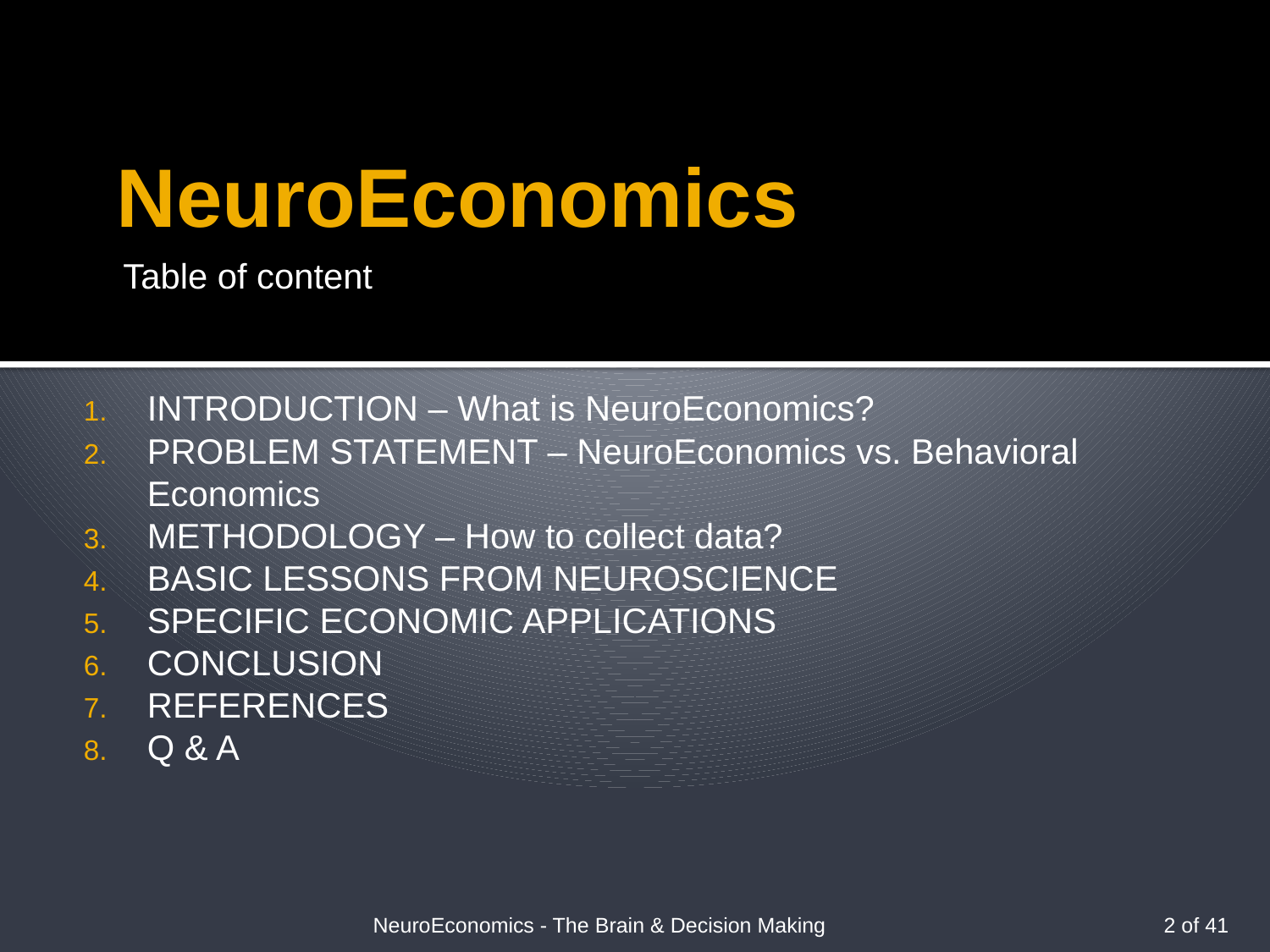

# NeuroEconomics
Table of content
INTRODUCTION – What is NeuroEconomics?
PROBLEM STATEMENT – NeuroEconomics vs. Behavioral Economics
METHODOLOGY – How to collect data?
BASIC LESSONS FROM NEUROSCIENCE
SPECIFIC ECONOMIC APPLICATIONS
CONCLUSION
REFERENCES
Q & A

NeuroEconomics - The Brain & Decision Making
2 of 41